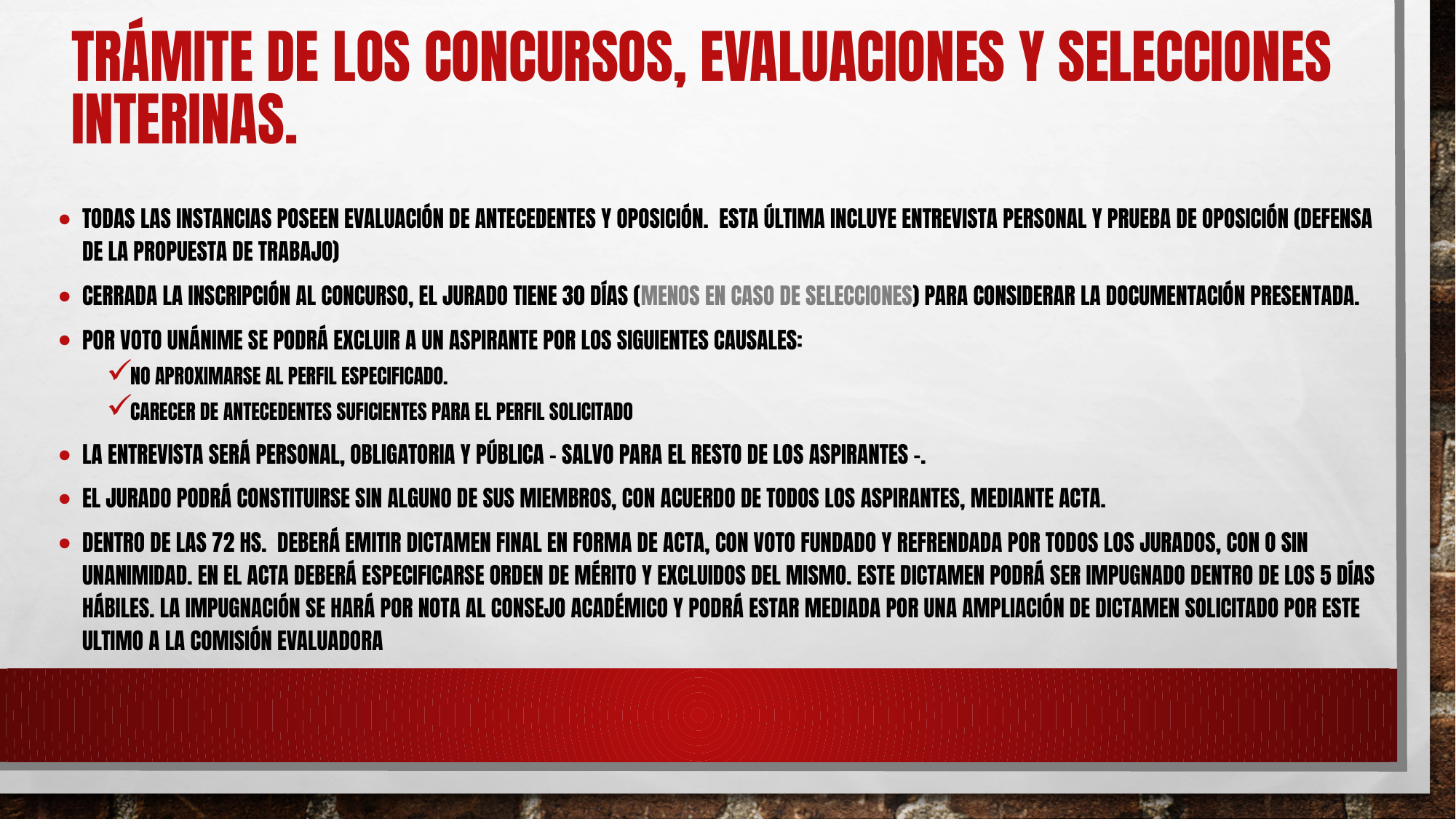

# Trámite de los concursos, evaluaciones y selecciones interinas.
Todas las instancias poseen evaluación de antecedentes y oposición.  Esta última incluye entrevista personal y prueba de oposición (defensa de la propuesta de trabajo)
Cerrada la inscripción al concurso, el jurado tiene 30 días (menos en caso de selecciones) para considerar la documentación presentada.
Por voto unánime se podrá excluir a un aspirante por los siguientes causales:
No aproximarse al perfil especificado.
Carecer de antecedentes suficientes para el perfil solicitado
La entrevista será personal, obligatoria y pública – salvo para el resto de los aspirantes -.
El jurado podrá constituirse sin alguno de sus miembros, con acuerdo de todos los aspirantes, mediante acta.
Dentro de las 72 hs.  Deberá emitir dictamen final en forma de acta, con voto fundado y refrendada por todos los jurados, con o sin unanimidad. En el acta deberá especificarse orden de mérito y excluidos del mismo. Este dictamen podrá ser impugnado dentro de los 5 días hábiles. La impugnación se hará por nota al consejo académico y podrá estar mediada por una ampliación de dictamen solicitado por este ultimo a la comisión evaluadora